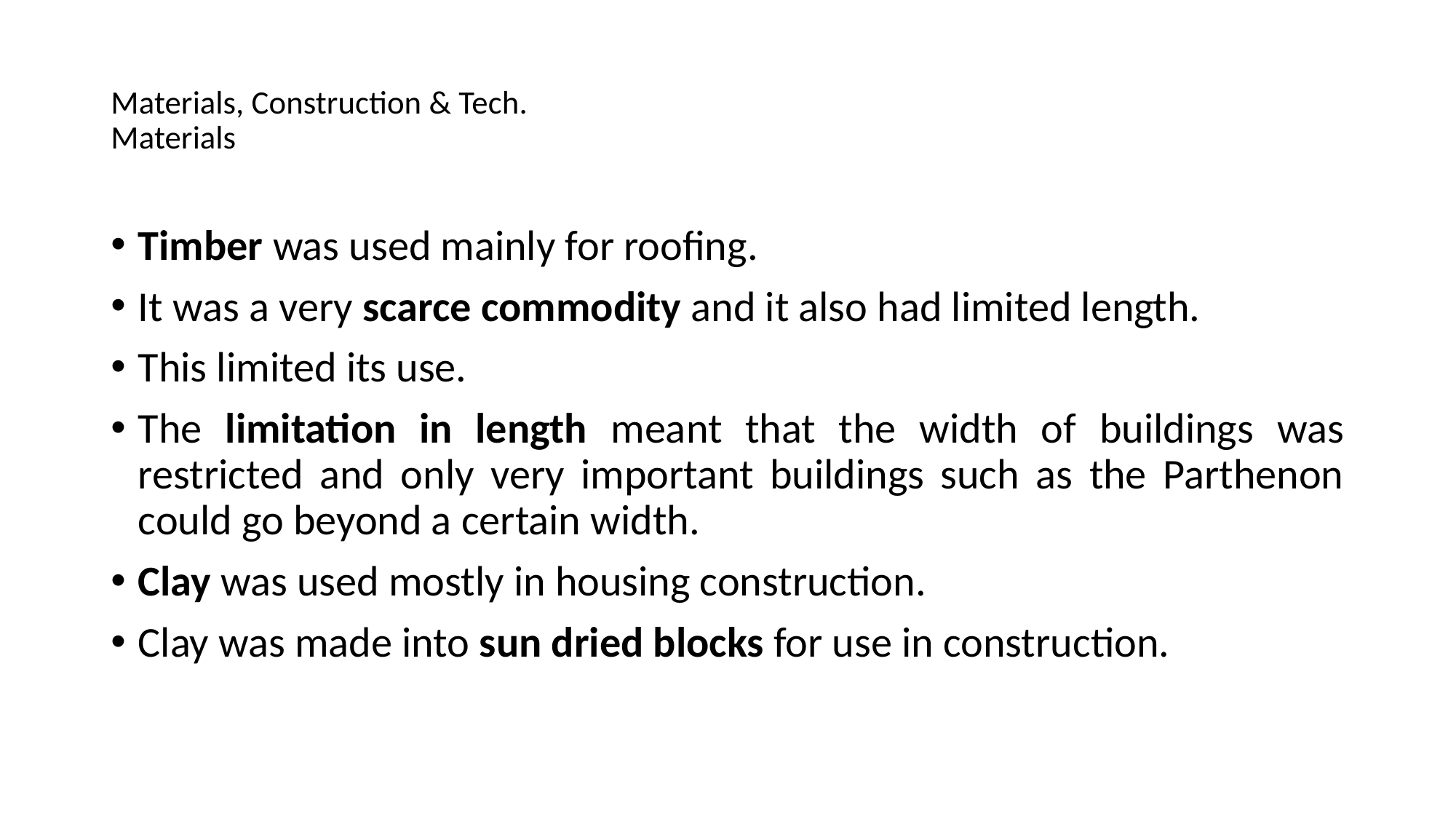

# Materials, Construction & Tech. Materials
Timber was used mainly for roofing.
It was a very scarce commodity and it also had limited length.
This limited its use.
The limitation in length meant that the width of buildings was restricted and only very important buildings such as the Parthenon could go beyond a certain width.
Clay was used mostly in housing construction.
Clay was made into sun dried blocks for use in construction.